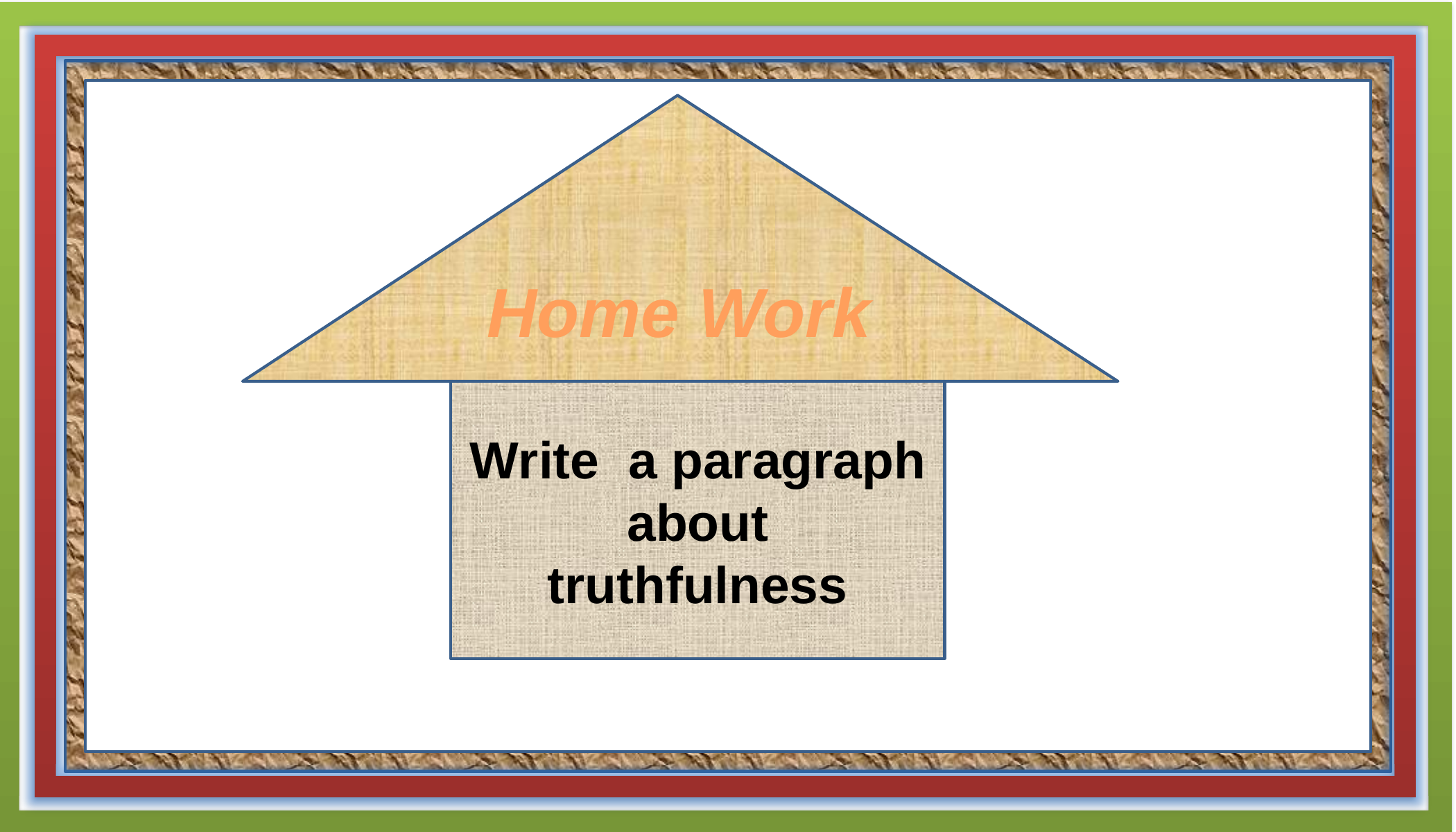

a

Home Work
Write  a paragraph about
truthfulness